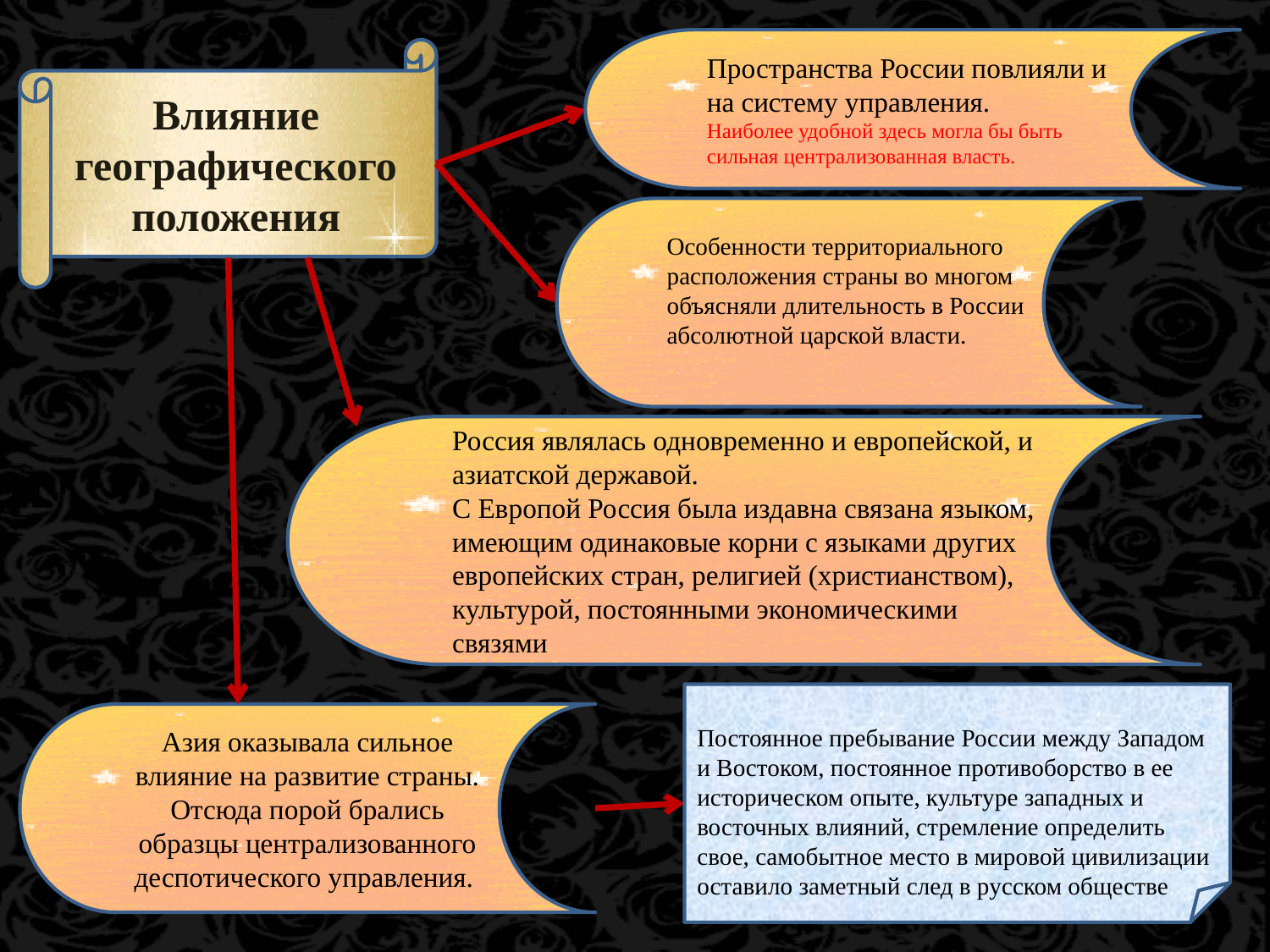

Пространства России повлияли и на систему управления.
Наиболее удобной здесь могла бы быть сильная централизованная власть.
Влияние географического положения
Особенности территориального расположения страны во многом объясняли длительность в России абсолютной царской власти.

Россия являлась одновременно и европейской, и азиатской державой.
С Европой Россия была издавна связана языком, имеющим одинаковые корни с языками других европейских стран, религией (христианством), культурой, постоянными экономическими связями

Постоянное пребывание России между Западом и Востоком, постоянное противоборство в ее историческом опыте, культуре западных и восточных влияний, стремление определить свое, самобытное место в мировой цивилизации оставило заметный след в русском обществе.
Азия оказывала сильное влияние на развитие страны. Отсюда порой брались образцы централизованного деспотического управления.